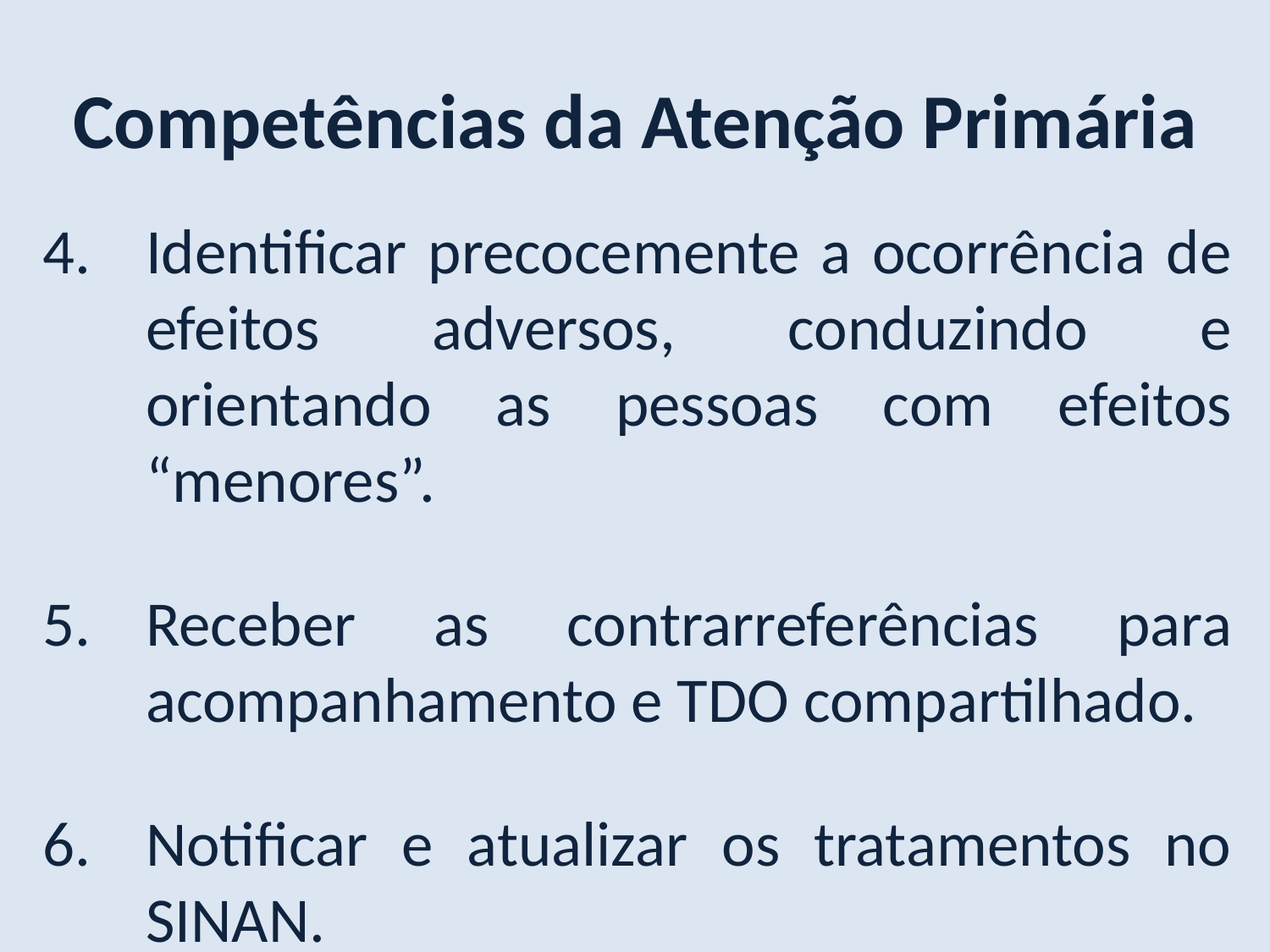

Competências da Atenção Primária
Identificar precocemente a ocorrência de efeitos adversos, conduzindo e orientando as pessoas com efeitos “menores”.

Receber as contrarreferências para acompanhamento e TDO compartilhado.

Notificar e atualizar os tratamentos no SINAN.